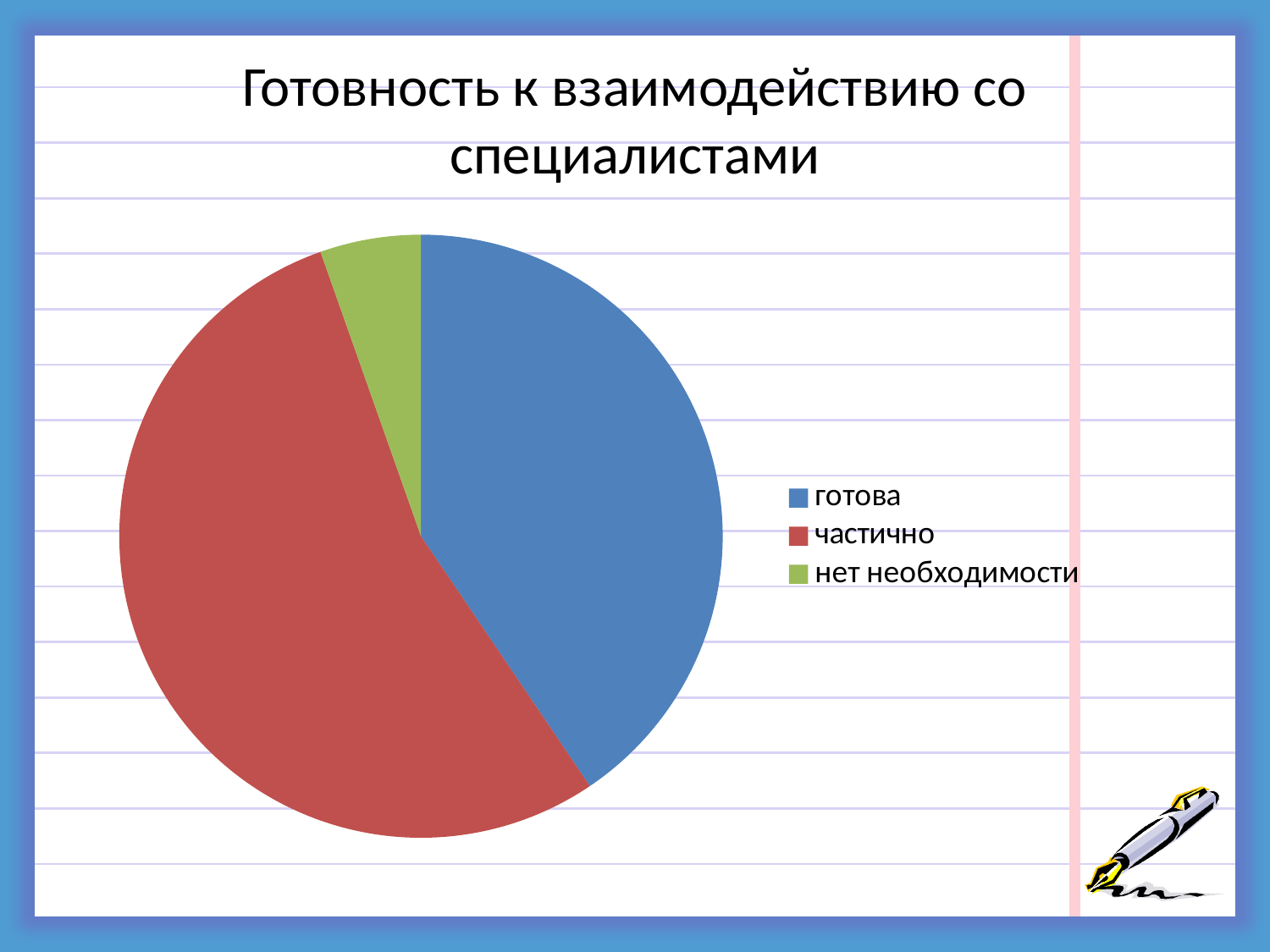

# Готовность к взаимодействию со специалистами

### Chart

| Category | Столбец1 |
|---|---|
| готова | 15.0 |
| частично | 20.0 |
| нет необходимости | 2.0 |